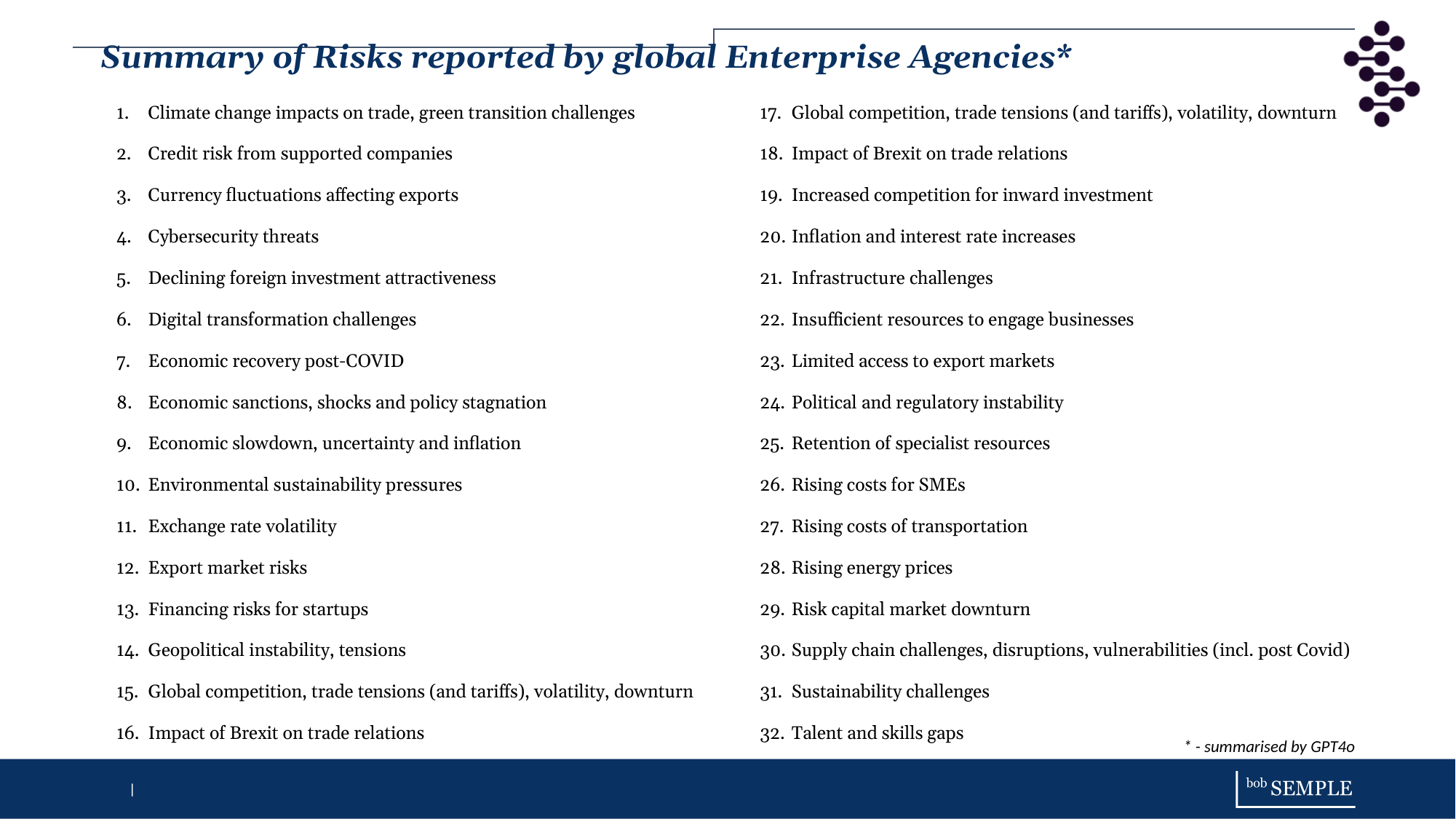

Summary of Risks reported by global Enterprise Agencies*
| Climate change impacts on trade, green transition challenges Credit risk from supported companies Currency fluctuations affecting exports Cybersecurity threats Declining foreign investment attractiveness Digital transformation challenges Economic recovery post-COVID Economic sanctions, shocks and policy stagnation Economic slowdown, uncertainty and inflation Environmental sustainability pressures Exchange rate volatility Export market risks Financing risks for startups Geopolitical instability, tensions Global competition, trade tensions (and tariffs), volatility, downturn Impact of Brexit on trade relations |
| --- |
| Global competition, trade tensions (and tariffs), volatility, downturn Impact of Brexit on trade relations Increased competition for inward investment Inflation and interest rate increases Infrastructure challenges Insufficient resources to engage businesses Limited access to export markets Political and regulatory instability Retention of specialist resources Rising costs for SMEs Rising costs of transportation Rising energy prices Risk capital market downturn Supply chain challenges, disruptions, vulnerabilities (incl. post Covid) Sustainability challenges Talent and skills gaps |
| --- |
* - summarised by GPT4o